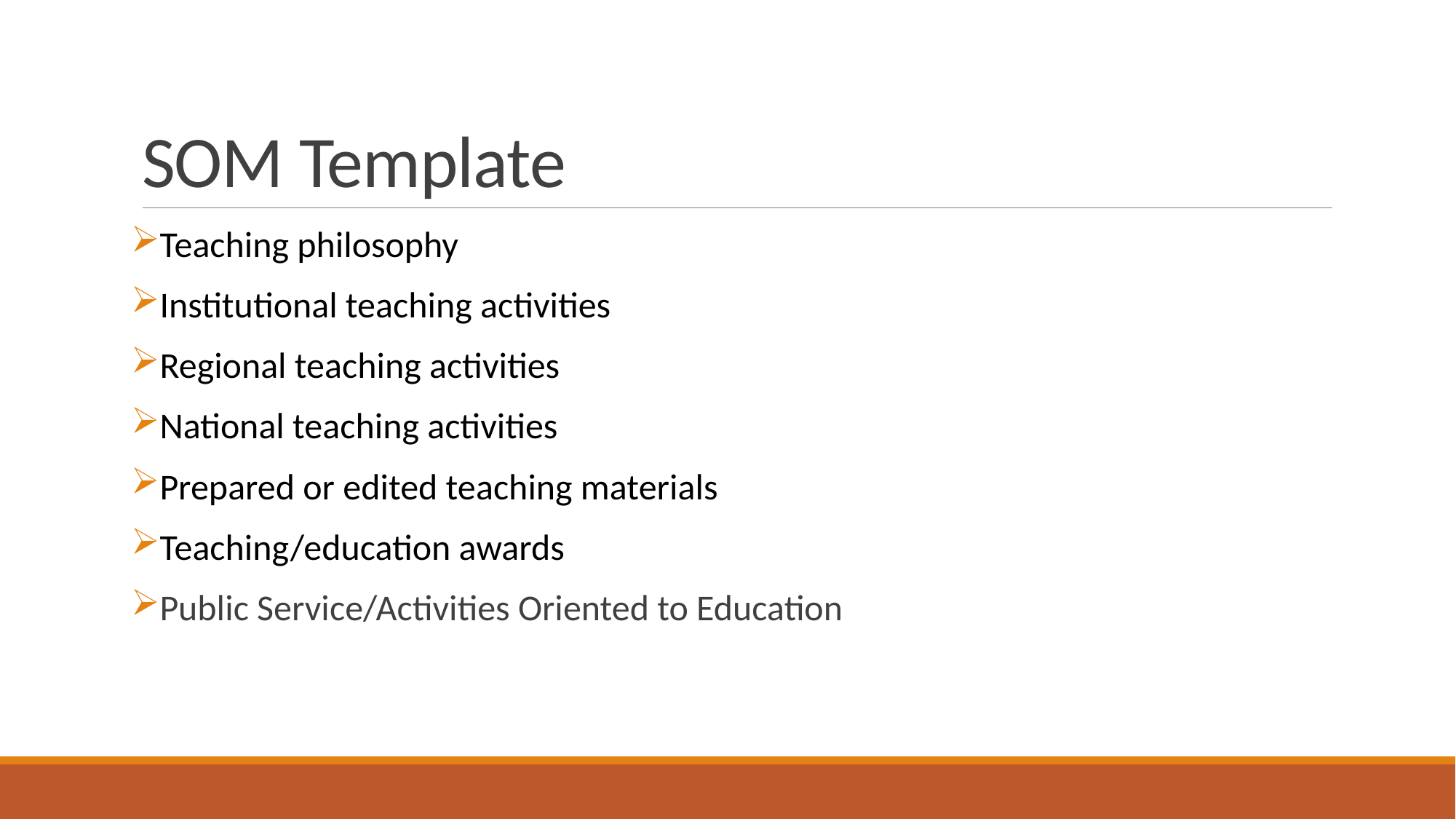

# SOM Template
Teaching philosophy
Institutional teaching activities
Regional teaching activities
National teaching activities
Prepared or edited teaching materials
Teaching/education awards
Public Service/Activities Oriented to Education